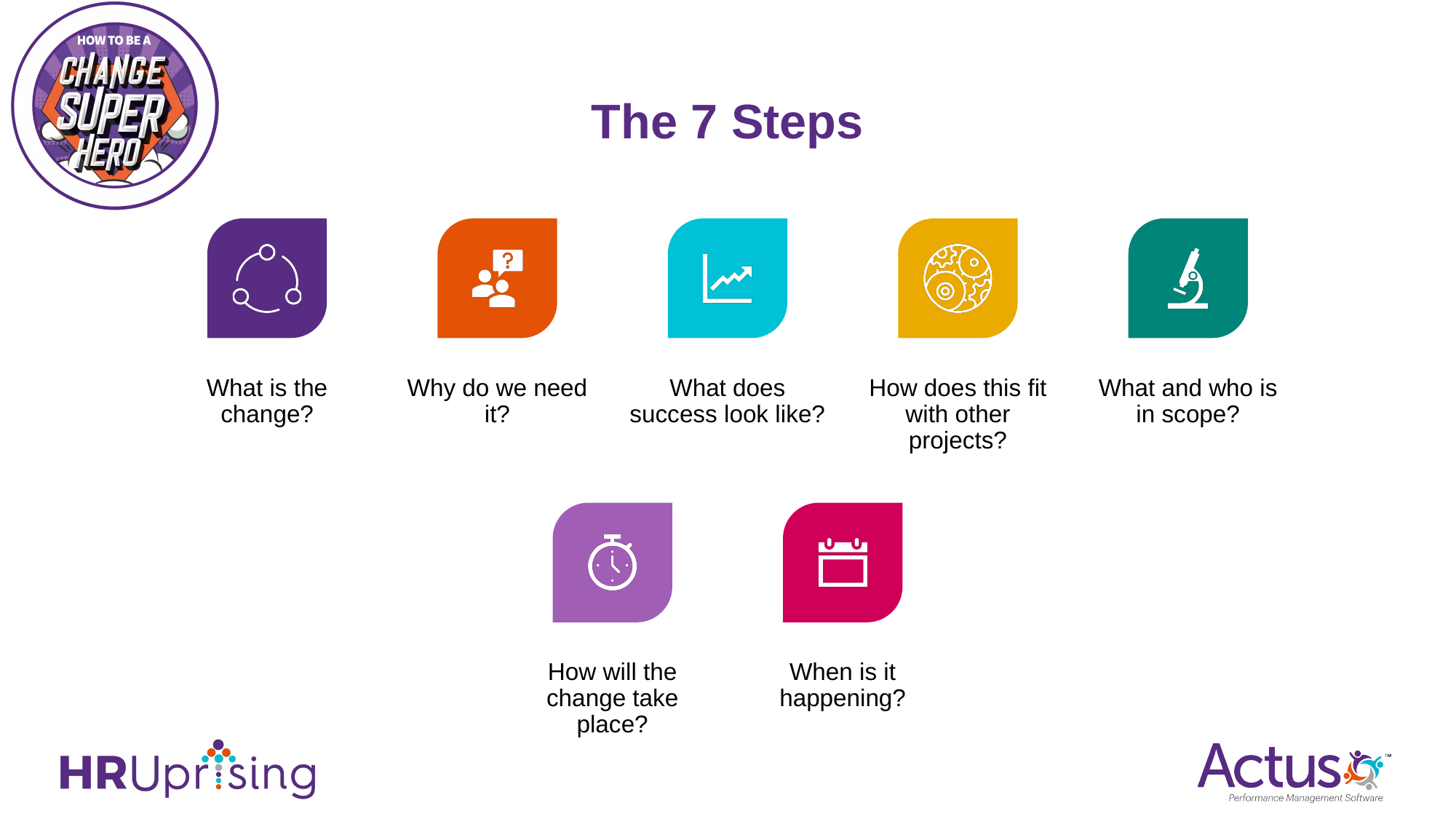

# The 7 Steps
What is the change?
Why do we need it?
What does success look like?
How does this fit with other projects?
What and who is in scope?
How will the change take place?
When is it happening?